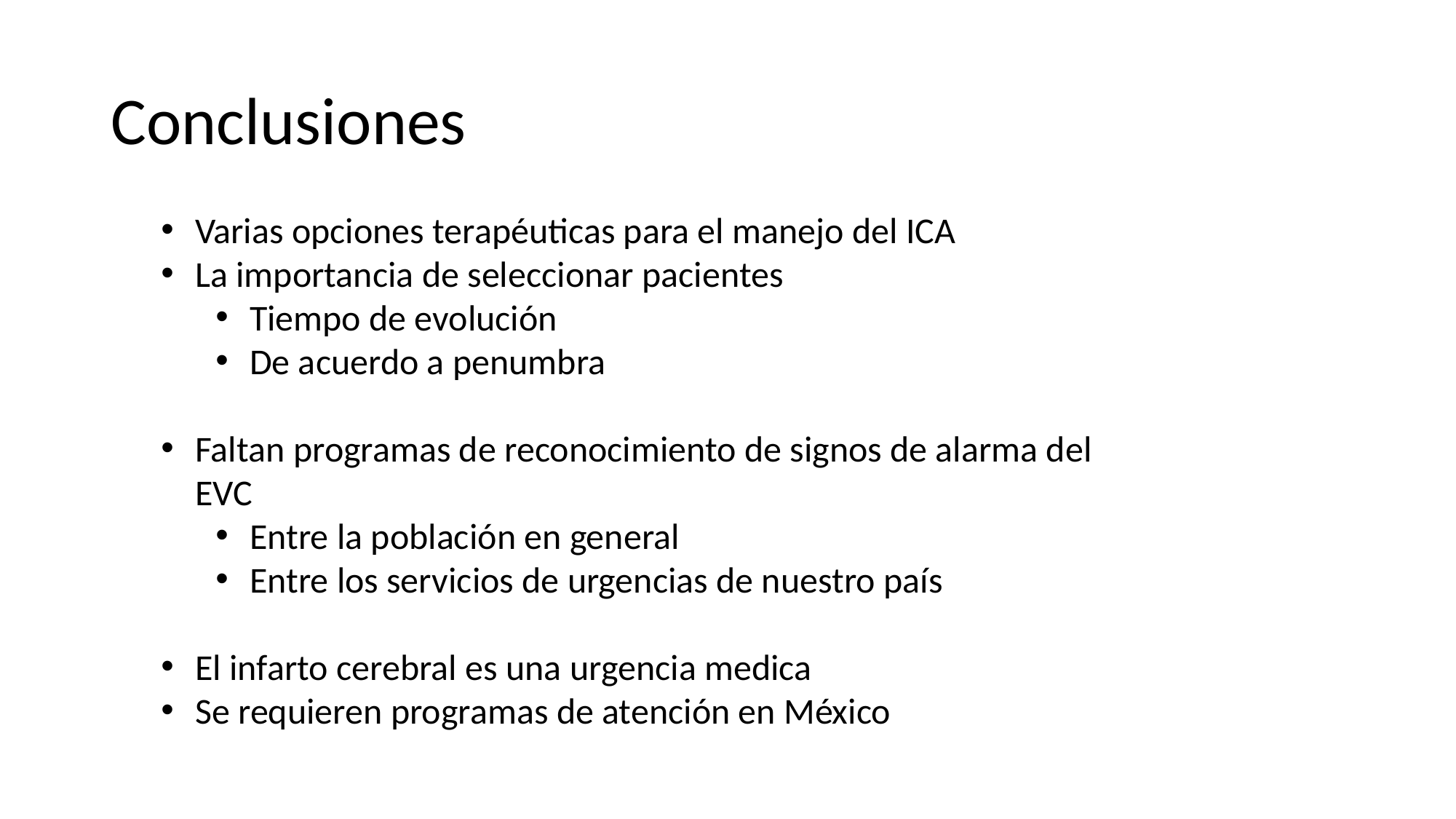

# Conclusiones
Varias opciones terapéuticas para el manejo del ICA
La importancia de seleccionar pacientes
Tiempo de evolución
De acuerdo a penumbra

Faltan programas de reconocimiento de signos de alarma del EVC
Entre la población en general
Entre los servicios de urgencias de nuestro país

El infarto cerebral es una urgencia medica
Se requieren programas de atención en México